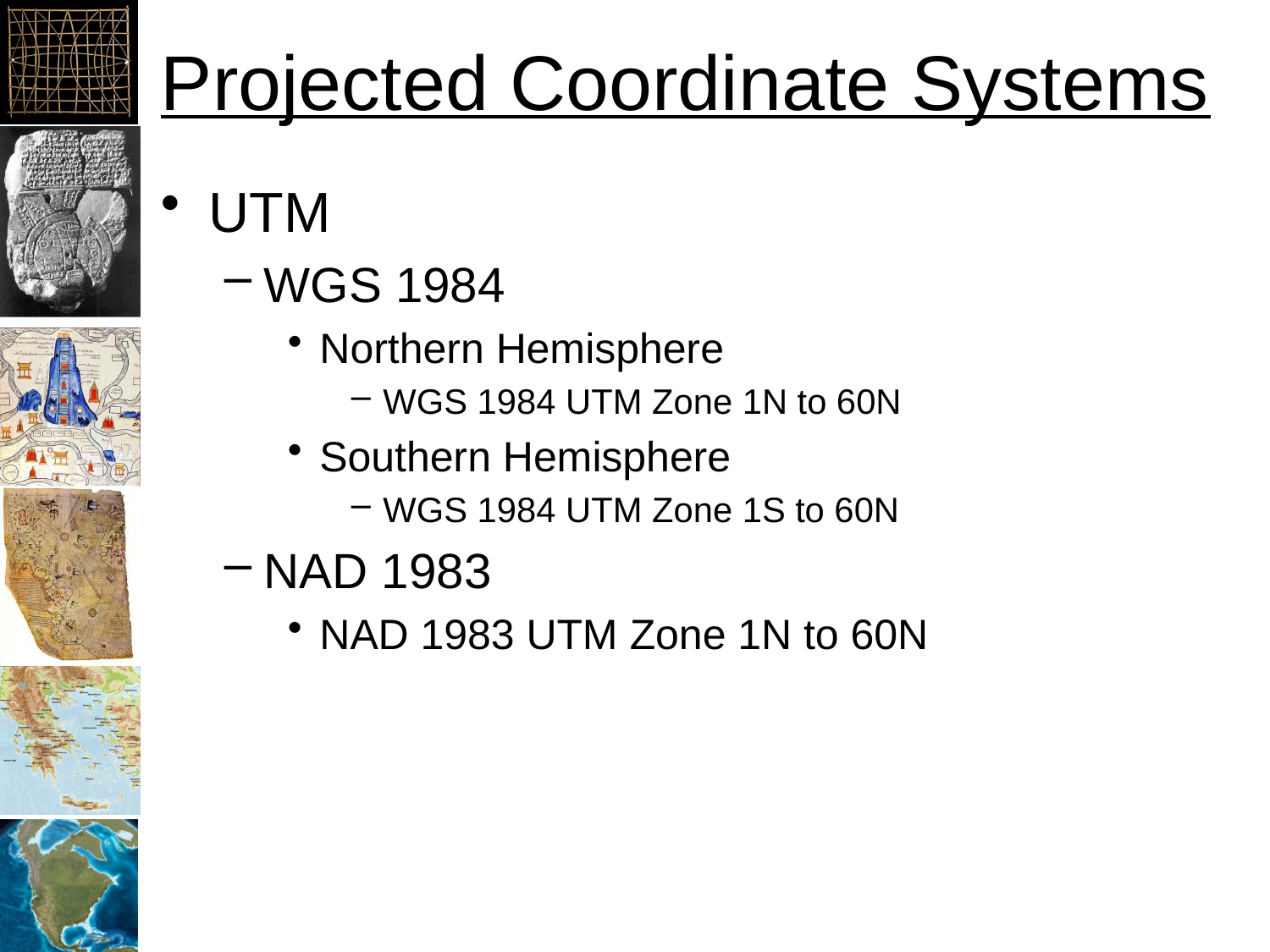

# Projected Coordinate Systems
UTM
WGS 1984
Northern Hemisphere
WGS 1984 UTM Zone 1N to 60N
Southern Hemisphere
WGS 1984 UTM Zone 1S to 60N
NAD 1983
NAD 1983 UTM Zone 1N to 60N